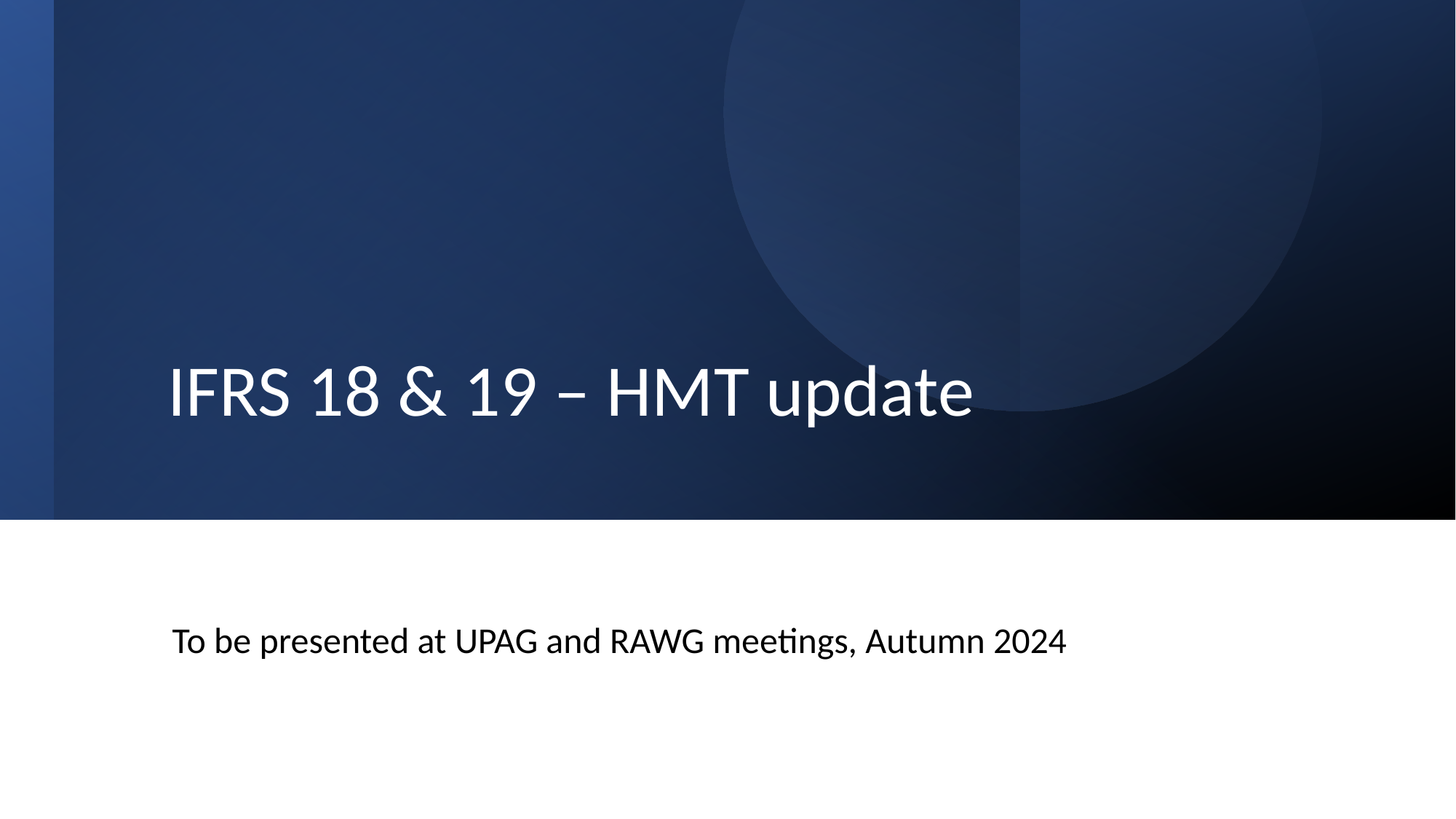

# IFRS 18 & 19 – HMT update
To be presented at UPAG and RAWG meetings, Autumn 2024